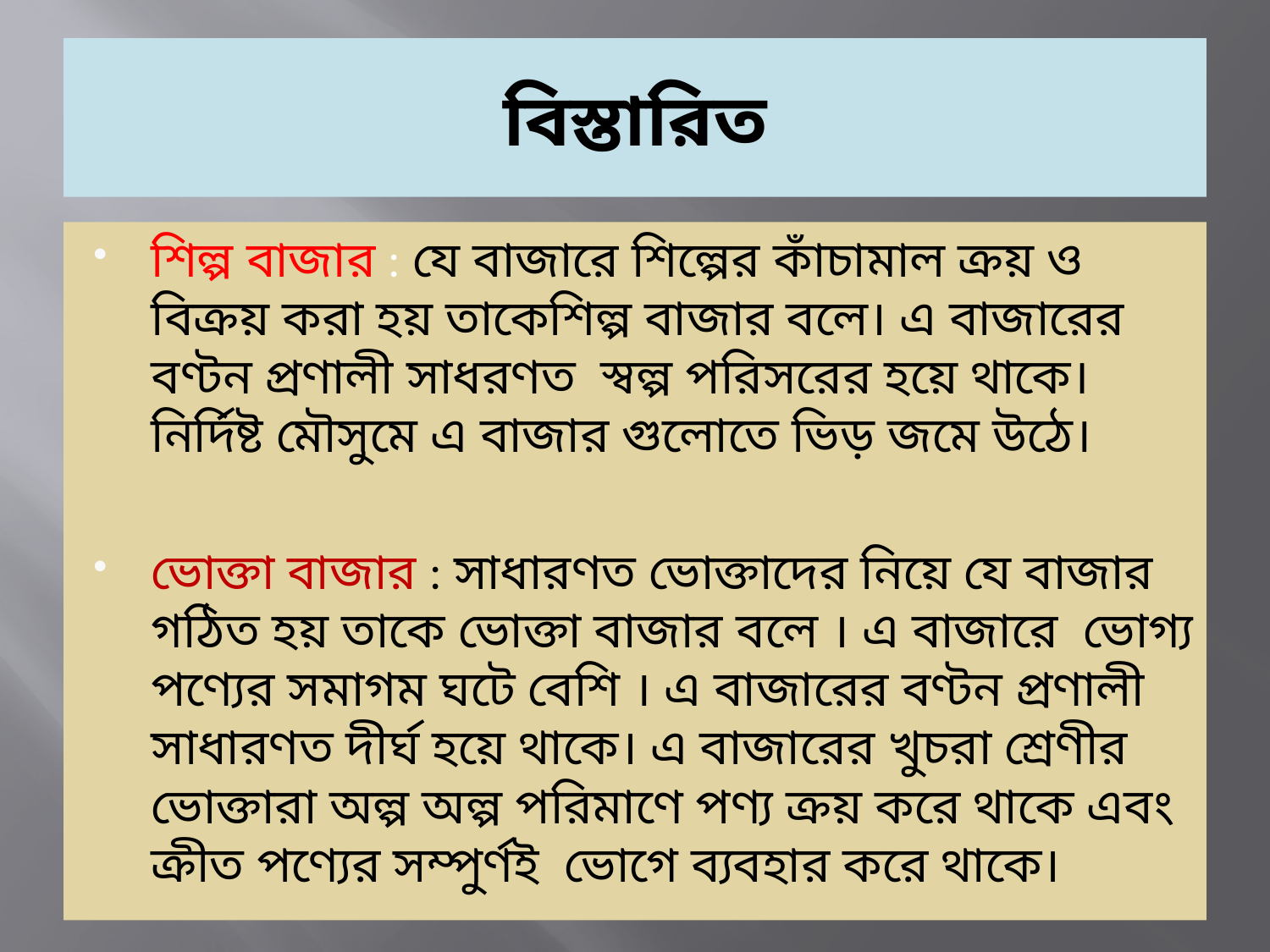

# বিস্তারিত
শিল্প বাজার : যে বাজারে শিল্পের কাঁচামাল ক্রয় ও বিক্রয় করা হয় তাকেশিল্প বাজার বলে। এ বাজারের বণ্টন প্রণালী সাধরণত  স্বল্প পরিসরের হয়ে থাকে। নির্দিষ্ট মৌসুমে এ বাজার গুলোতে ভিড় জমে উঠে।

ভোক্তা বাজার : সাধারণত ভোক্তাদের নিয়ে যে বাজার গঠিত হয় তাকে ভোক্তা বাজার বলে । এ বাজারে  ভোগ্য পণ্যের সমাগম ঘটে বেশি । এ বাজারের বণ্টন প্রণালী সাধারণত দীর্ঘ হয়ে থাকে। এ বাজারের খুচরা শ্রেণীর ভোক্তারা অল্প অল্প পরিমাণে পণ্য ক্রয় করে থাকে এবং ক্রীত পণ্যের সম্পুর্ণই  ভোগে ব্যবহার করে থাকে।